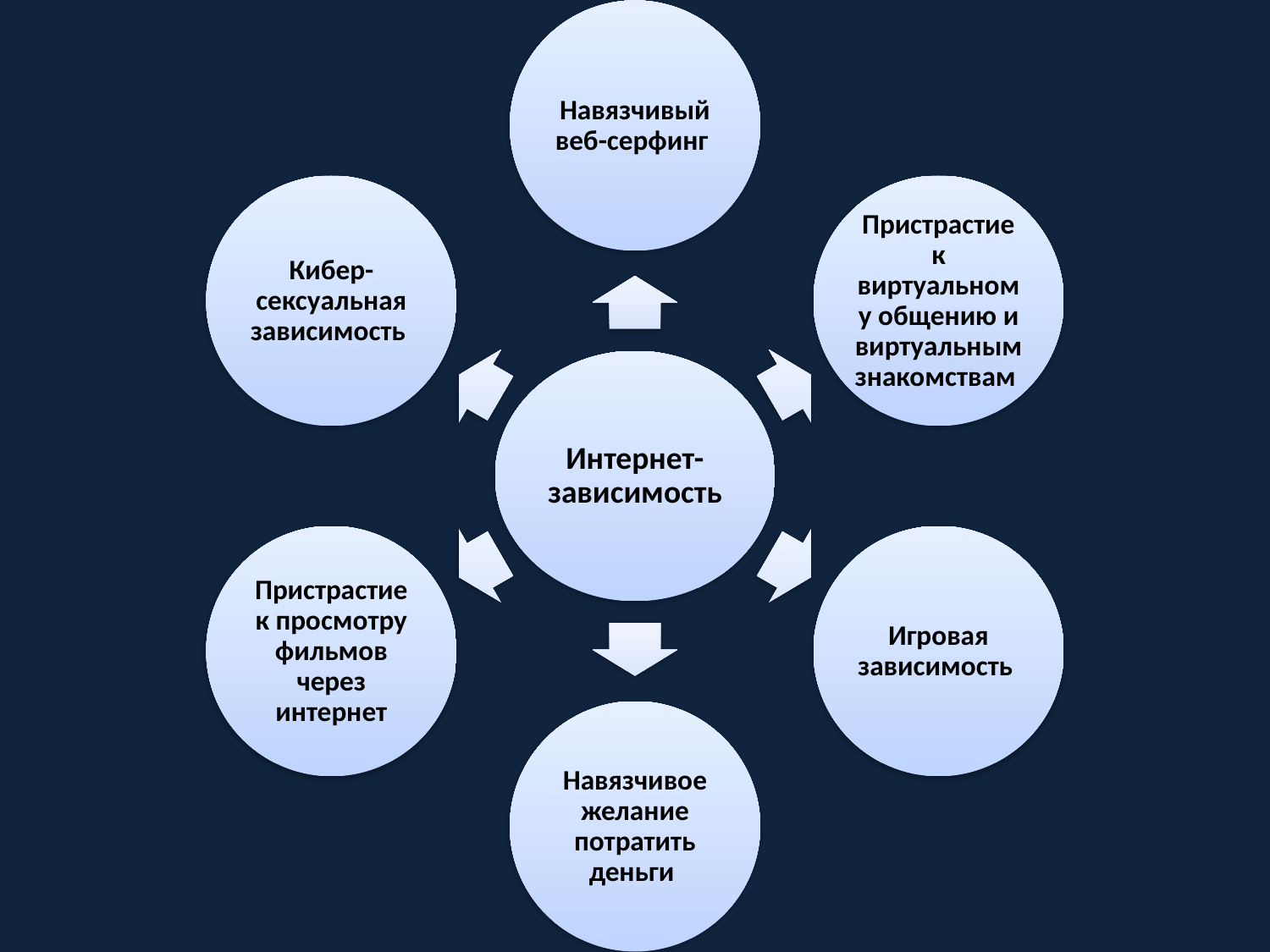

Интернет-зависимость

Навязчивый веб-серфинг

Пристрастие к виртуальному общению и виртуальным знакомствам

Игровая зависимость

Навязчивое желание потратить деньги

Пристрастие к просмотру фильмов через интернет

Кибер-сексуальная зависимость